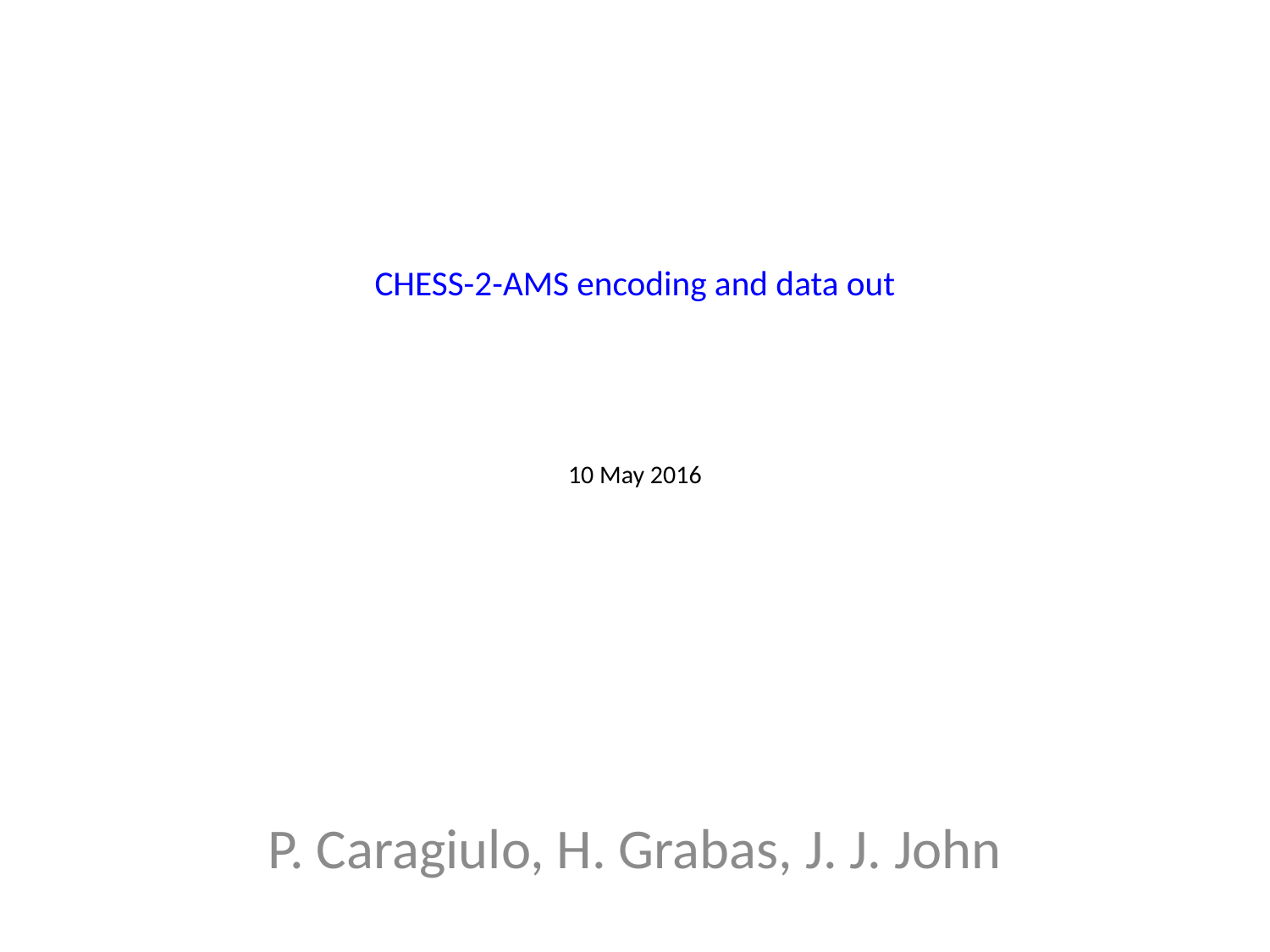

# CHESS-2-AMS encoding and data out 10 May 2016
P. Caragiulo, H. Grabas, J. J. John